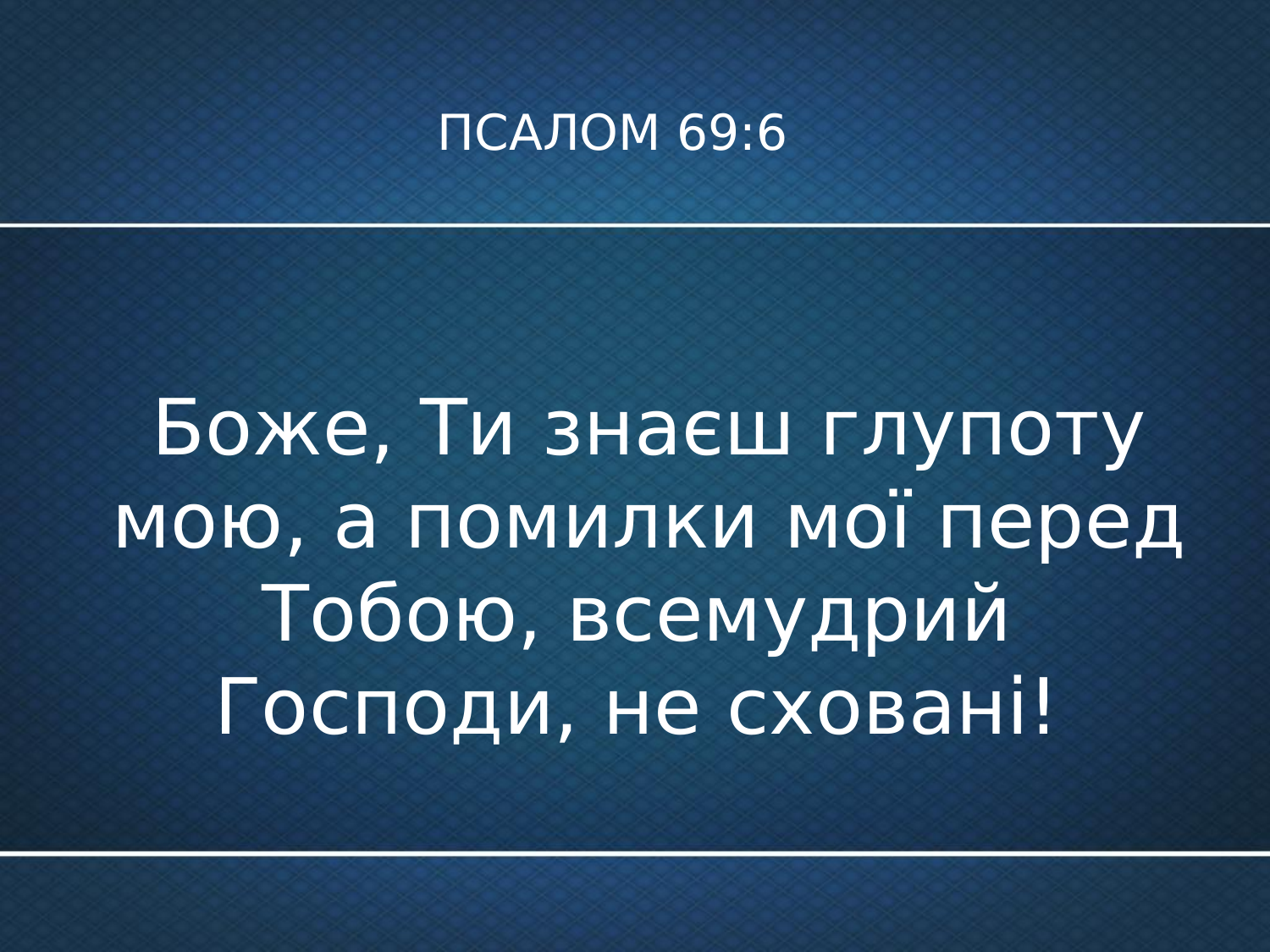

# ПСАЛОМ 69:6

Боже, Ти знаєш глупоту мою, а помилки мої перед Тобою, всемудрий
Господи, не сховані!